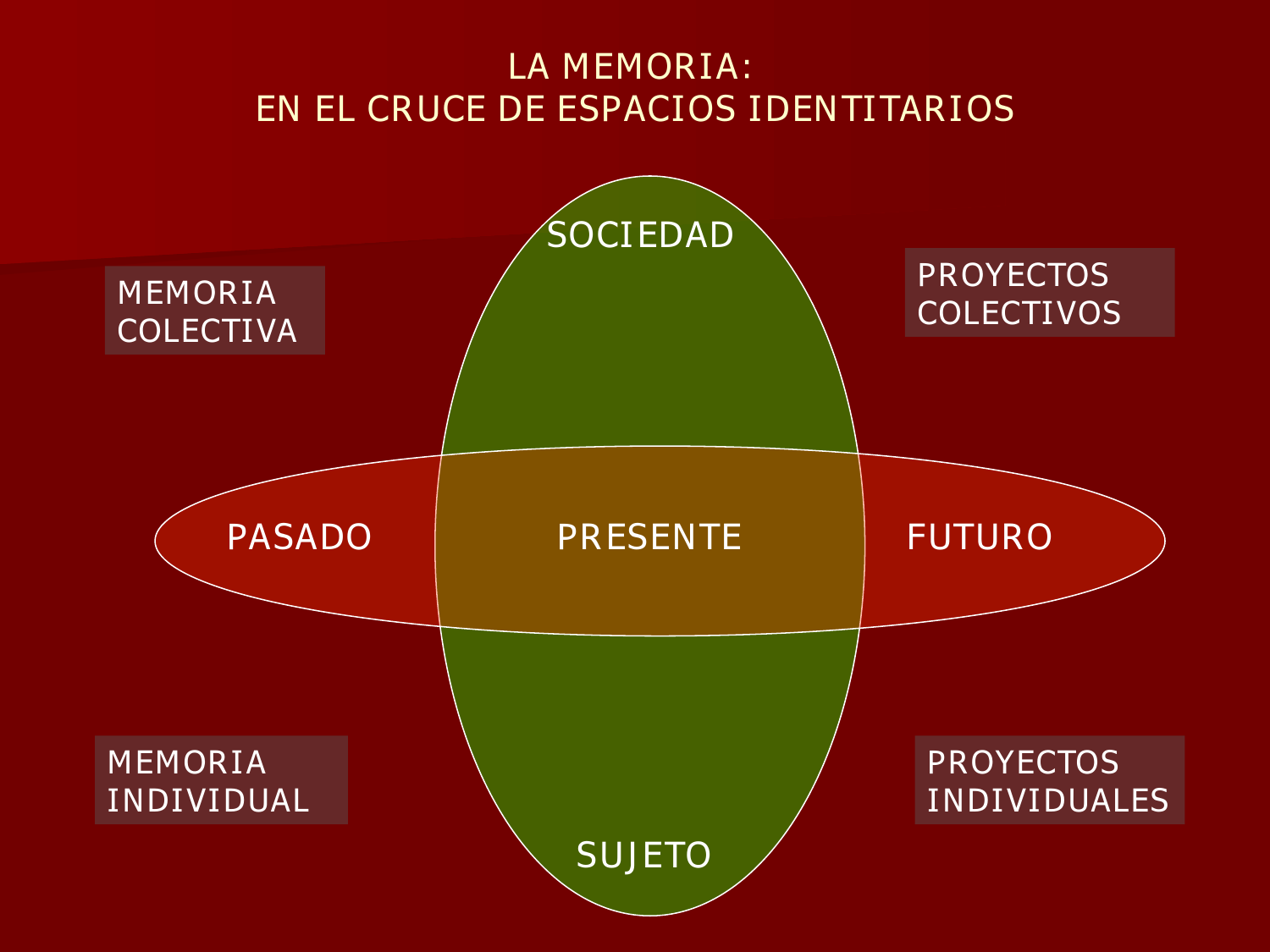

# LA MEMORIA: EN EL CRUCE DE ESPACIOS IDENTITARIOS

SOCIEDAD
PROYECTOS
COLECTIVOS
MEMORIA COLECTIVA

PASADO
PRESENTE
FUTURO
MEMORIA INDIVIDUAL
PROYECTOS
INDIVIDUALES
SUJETO